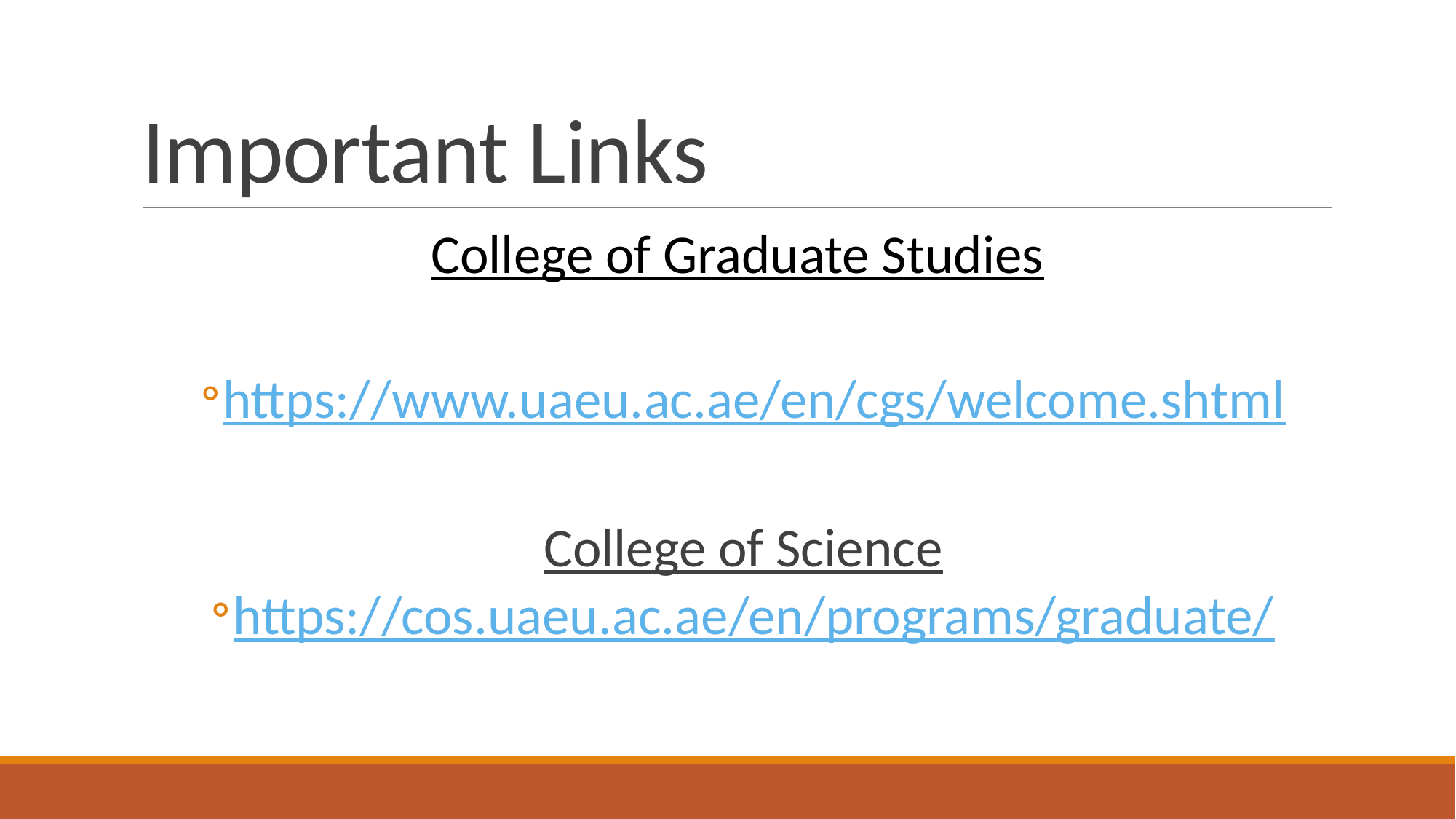

# Important Links
College of Graduate Studies

https://www.uaeu.ac.ae/en/cgs/welcome.shtml

College of Science
https://cos.uaeu.ac.ae/en/programs/graduate/